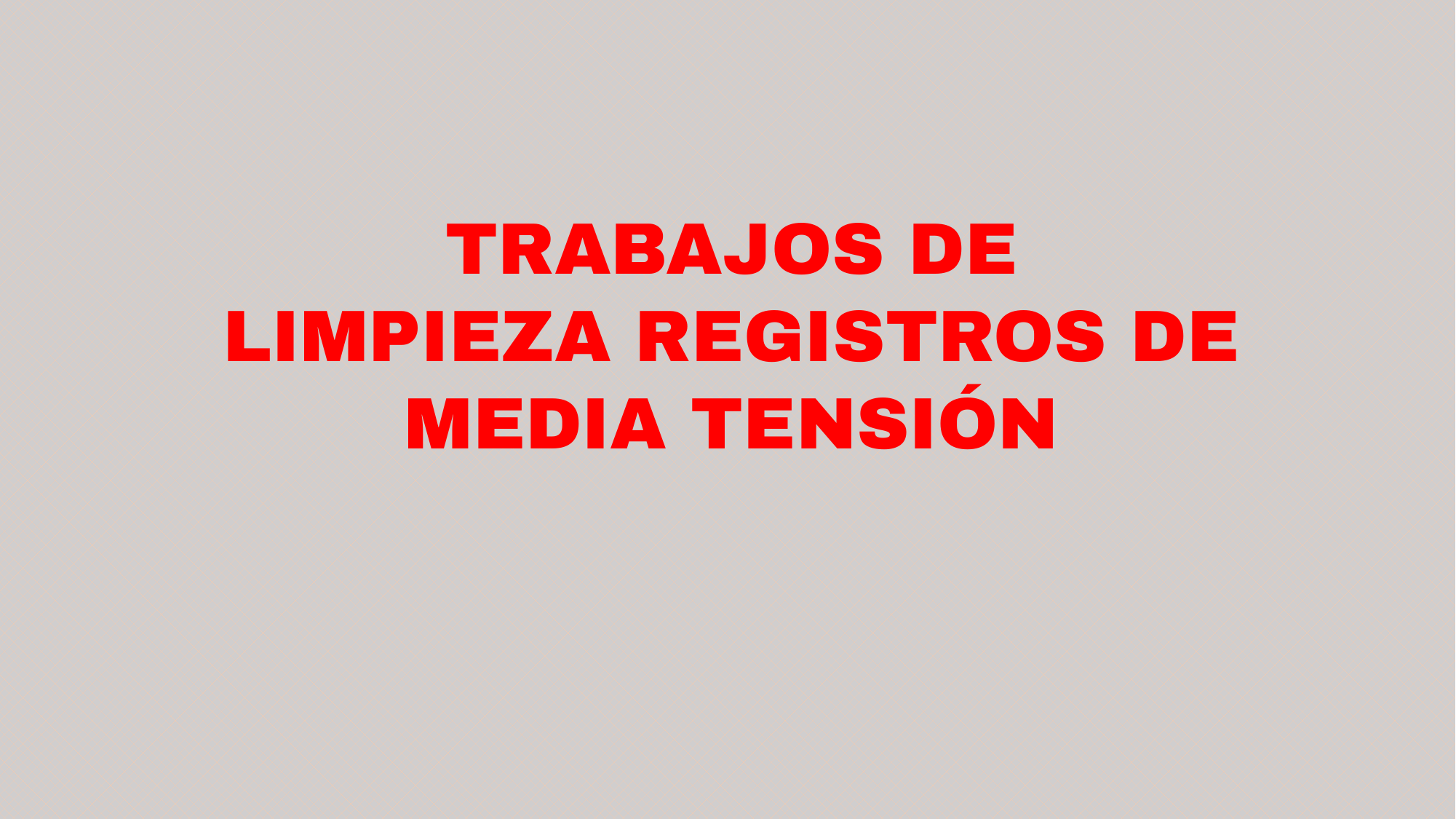

TRABAJOS DE
LIMPIEZA REGISTROS DE MEDIA TENSIÓN